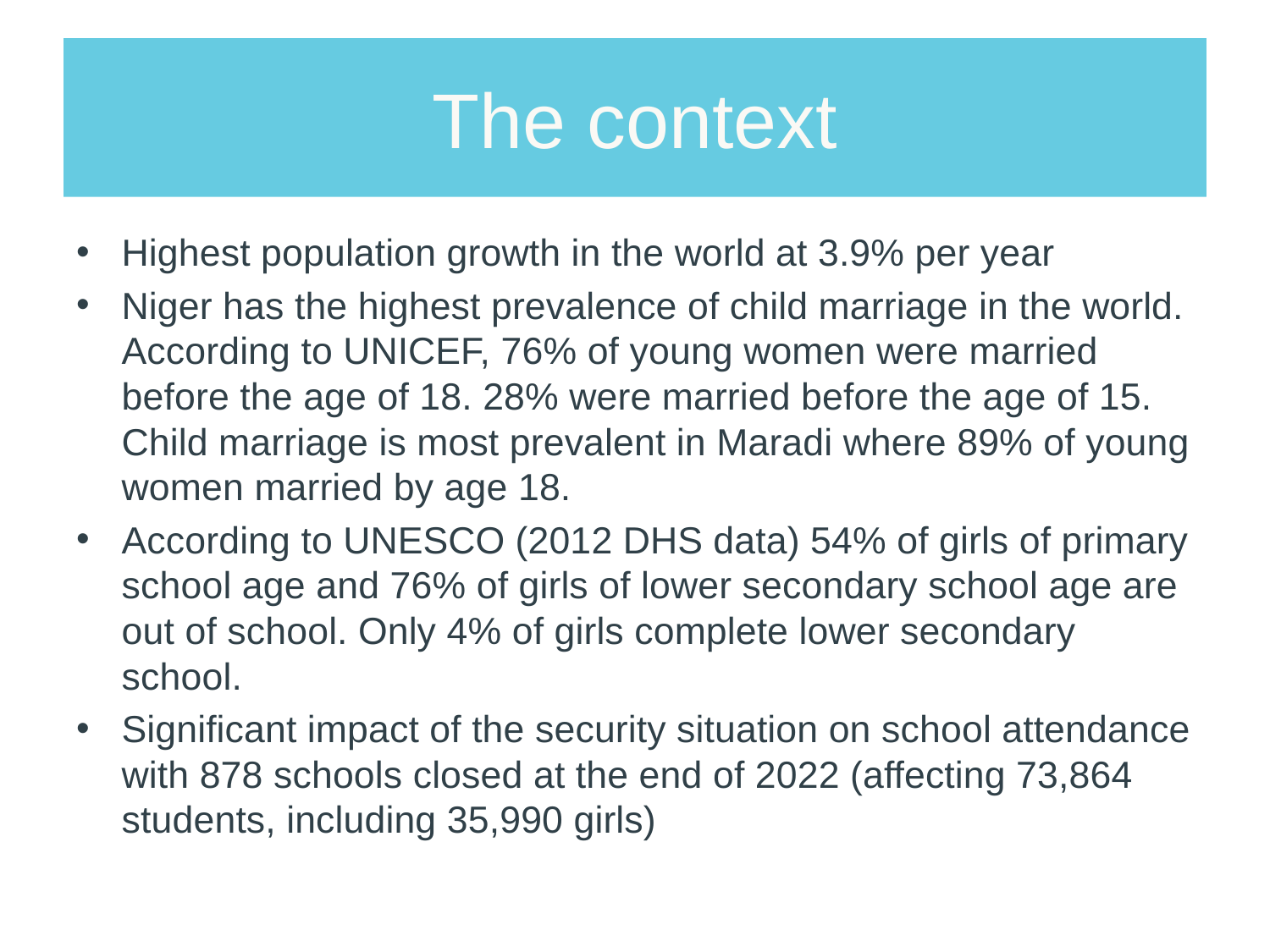

# The context
Highest population growth in the world at 3.9% per year
Niger has the highest prevalence of child marriage in the world. According to UNICEF, 76% of young women were married before the age of 18. 28% were married before the age of 15. Child marriage is most prevalent in Maradi where 89% of young women married by age 18.
According to UNESCO (2012 DHS data) 54% of girls of primary school age and 76% of girls of lower secondary school age are out of school. Only 4% of girls complete lower secondary school.
Significant impact of the security situation on school attendance with 878 schools closed at the end of 2022 (affecting 73,864 students, including 35,990 girls)